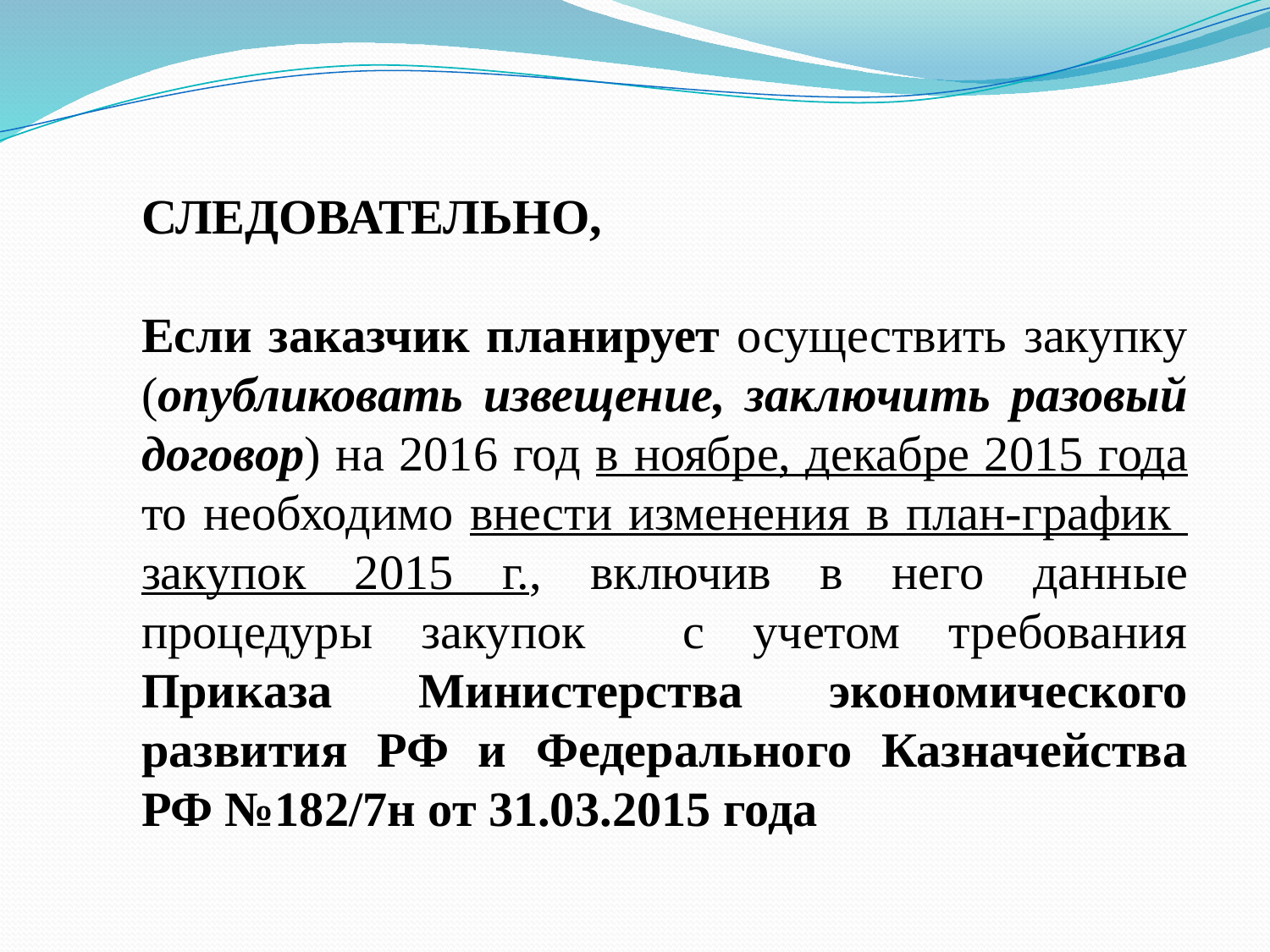

СЛЕДОВАТЕЛЬНО,

Если заказчик планирует осуществить закупку (опубликовать извещение, заключить разовый договор) на 2016 год в ноябре, декабре 2015 года то необходимо внести изменения в план-график  закупок 2015 г., включив в него данные процедуры закупок  с учетом требования Приказа Министерства экономического развития РФ и Федерального Казначейства РФ №182/7н от 31.03.2015 года